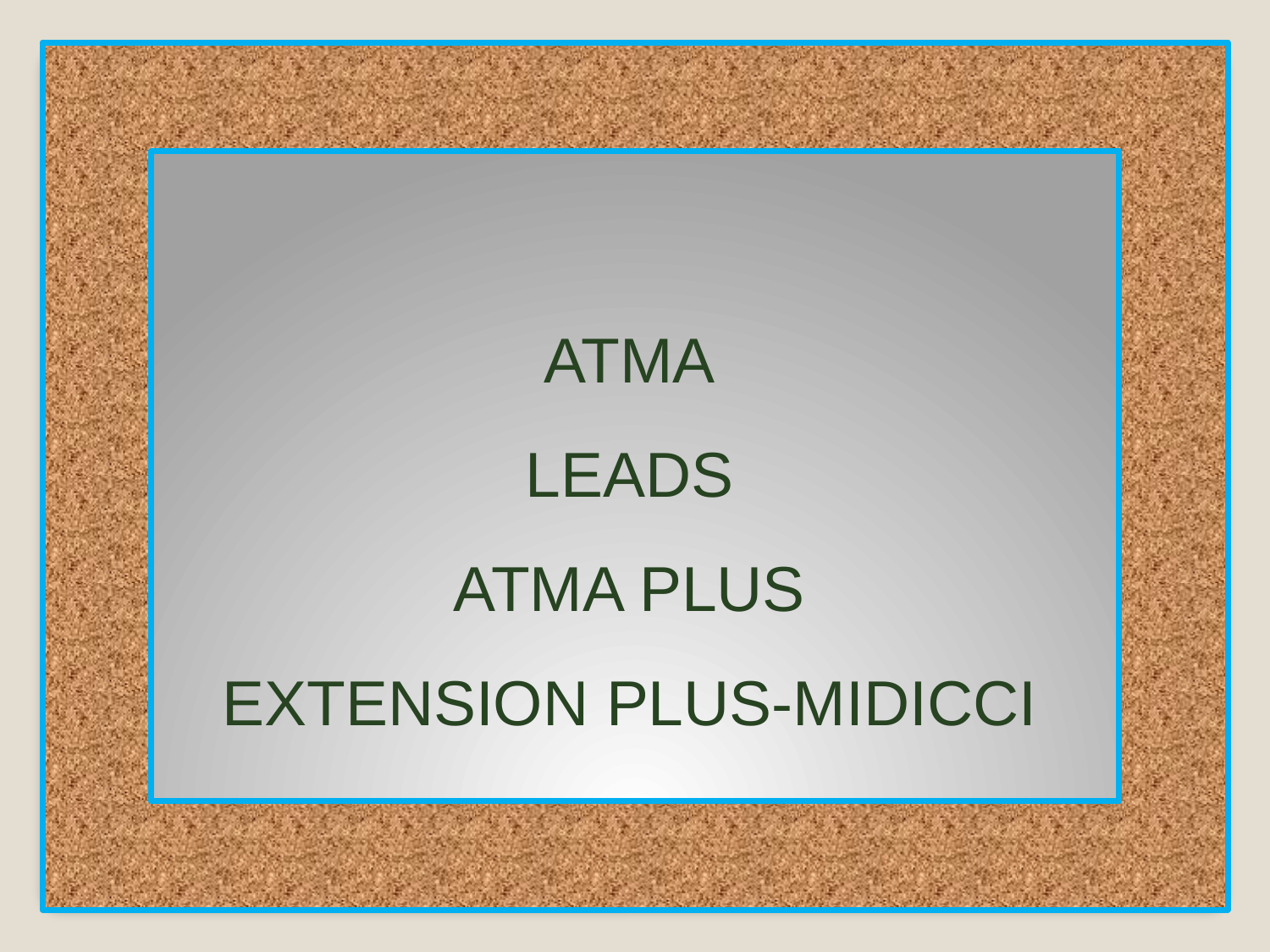

ATMA
LEADS
ATMA PLUS
EXTENSION PLUS-MIDICCI
#